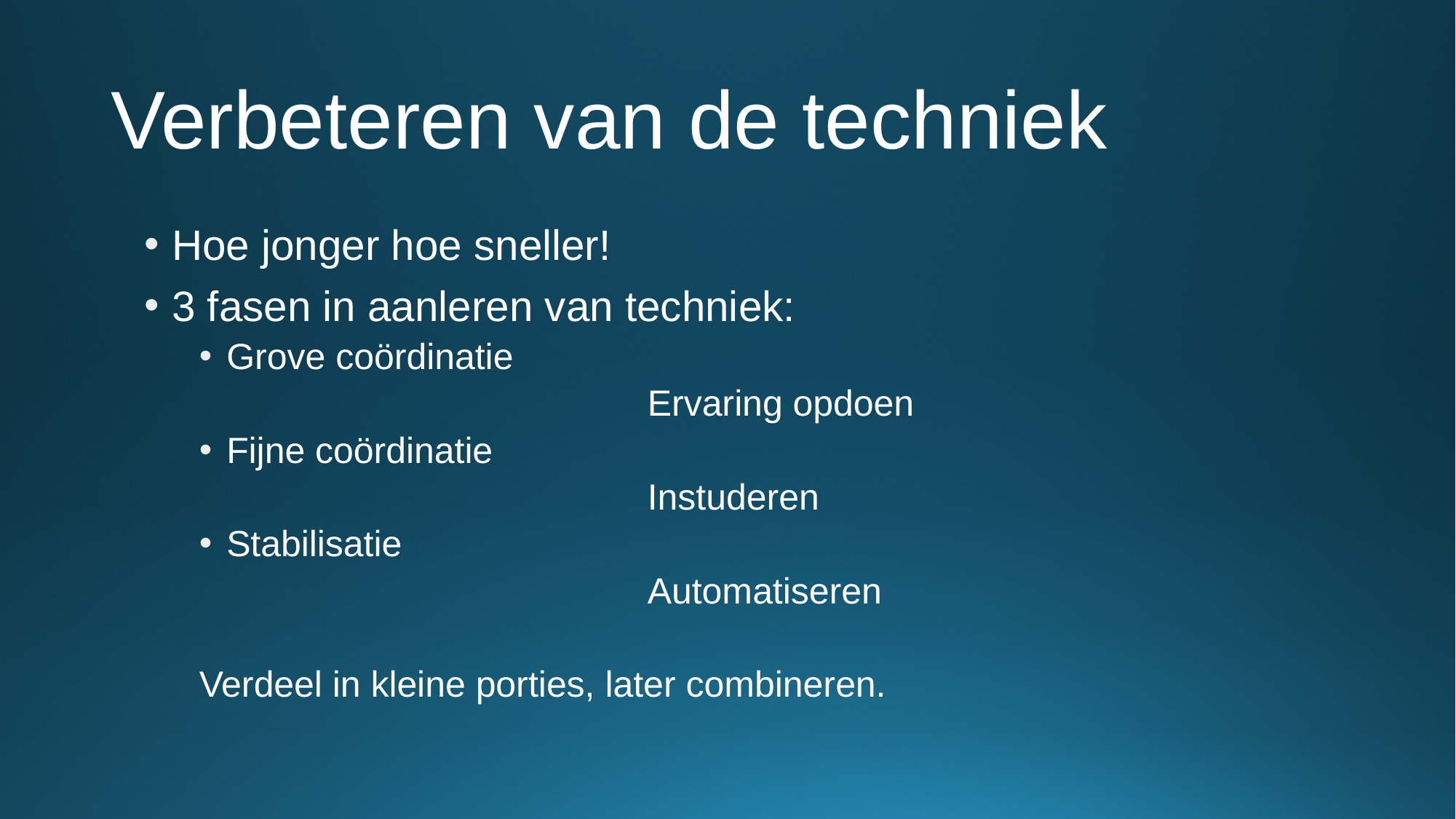

# Verbeteren van de techniek
Hoe jonger hoe sneller!
3 fasen in aanleren van techniek:
Grove coördinatie
                                            Ervaring opdoen
Fijne coördinatie
                                            Instuderen
Stabilisatie
                                            Automatiseren

Verdeel in kleine porties, later combineren.